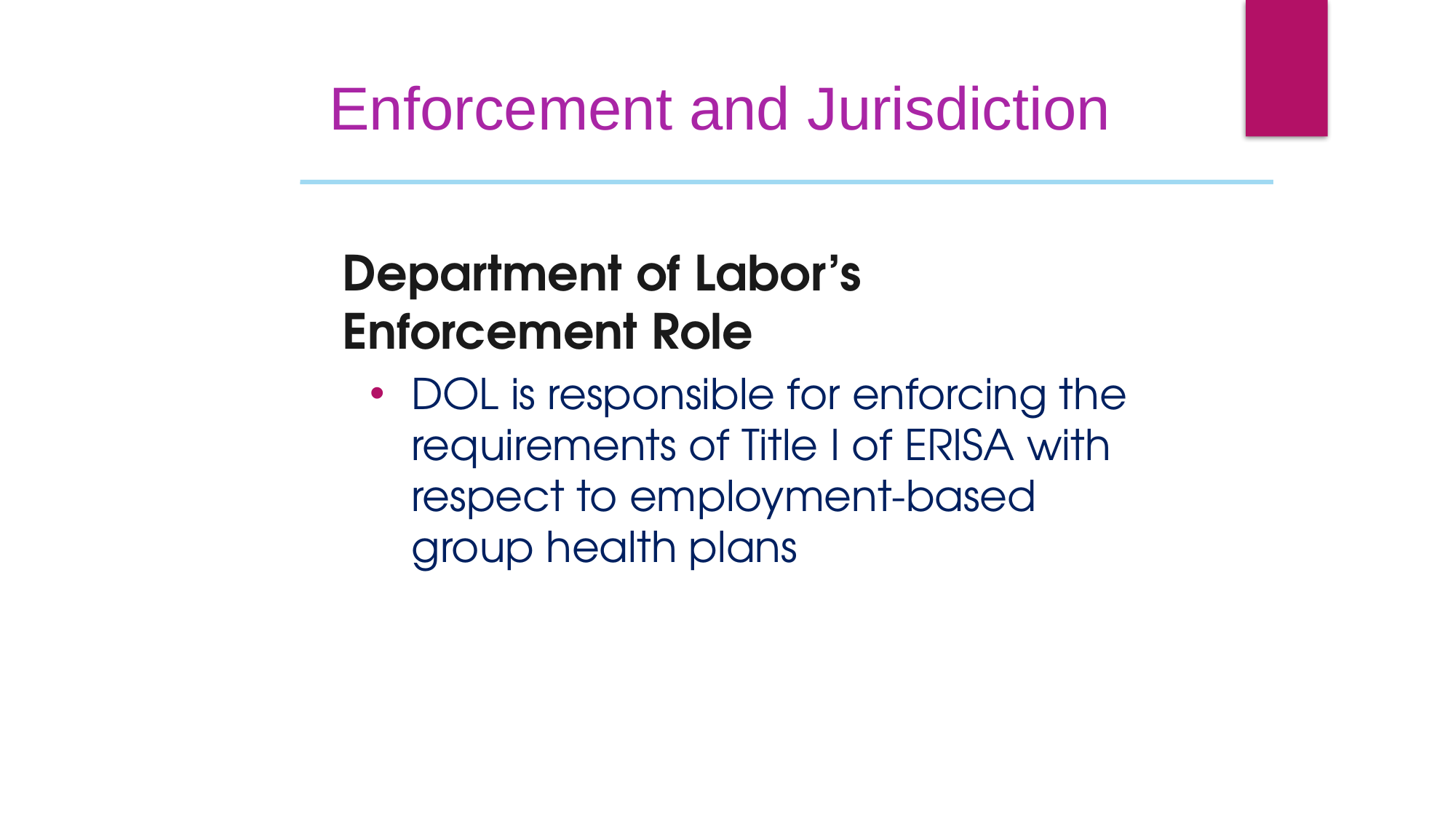

Enforcement and Jurisdiction

Department of Labor’s Enforcement Role
DOL is responsible for enforcing the requirements of Title I of ERISA with respect to employment-based group health plans